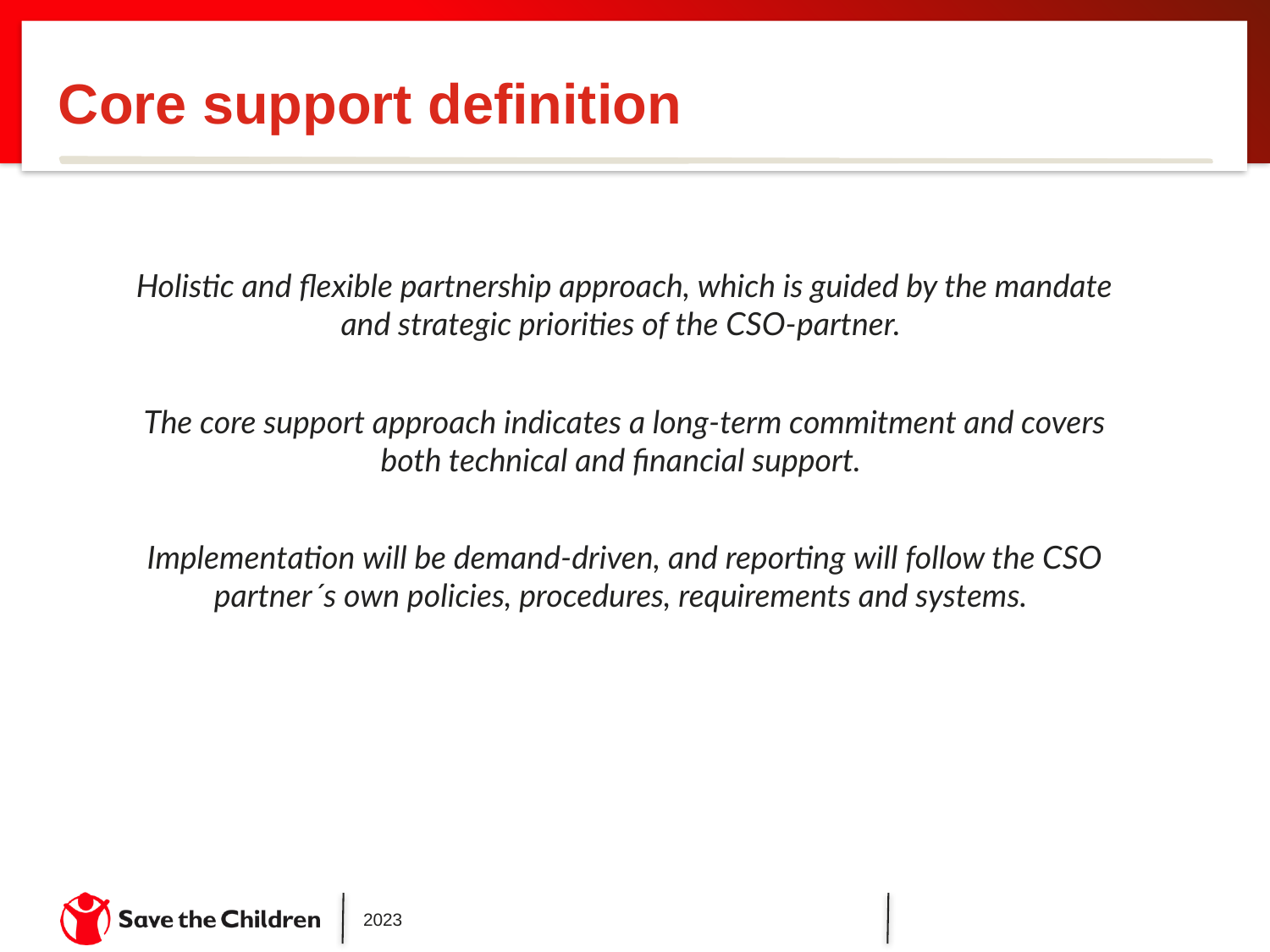

# Core support definition
Holistic and flexible partnership approach, which is guided by the mandate and strategic priorities of the CSO-partner.

The core support approach indicates a long-term commitment and covers both technical and financial support.

Implementation will be demand-driven, and reporting will follow the CSO partner´s own policies, procedures, requirements and systems.

2023